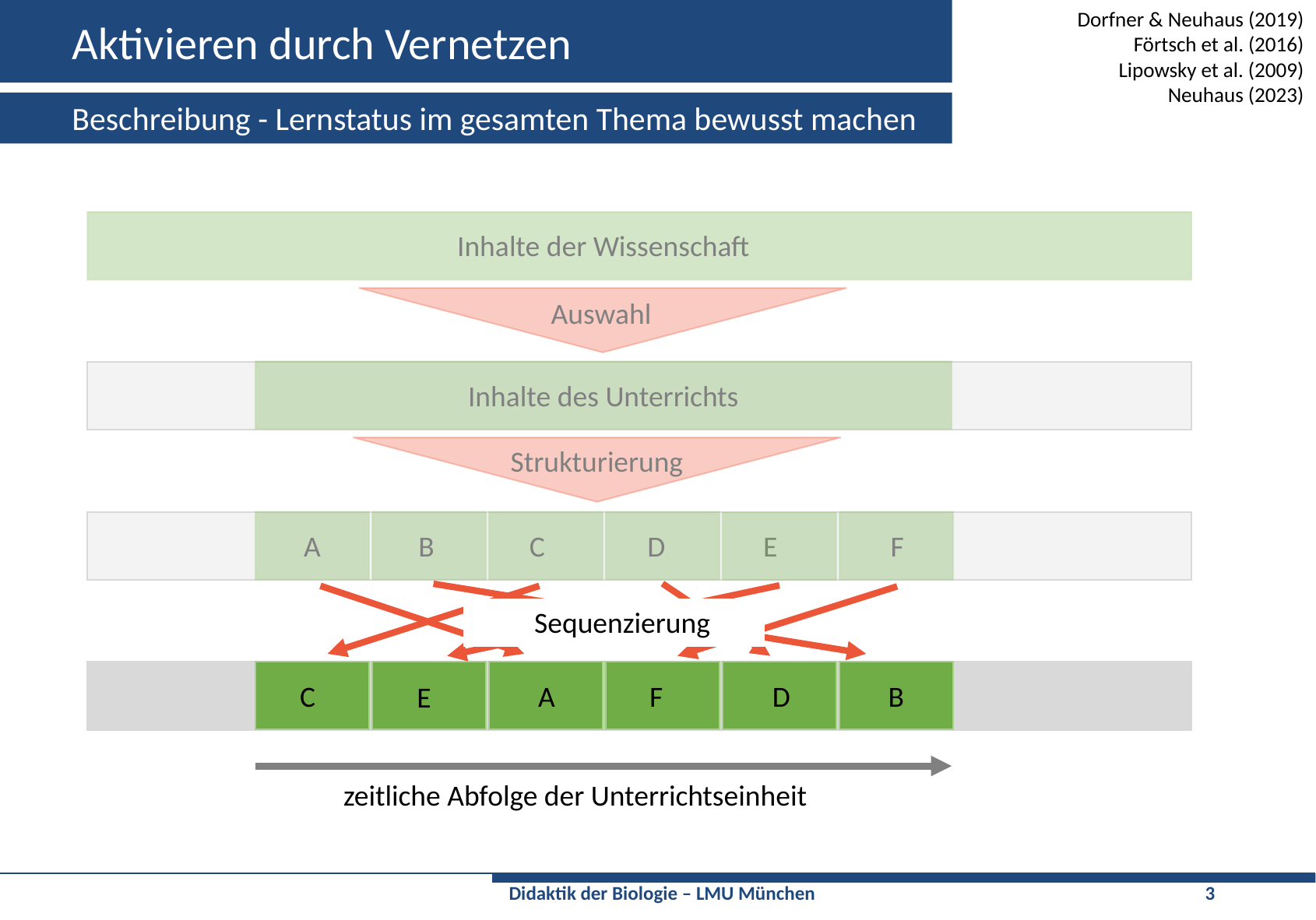

# Aktivieren durch Vernetzen
Dorfner & Neuhaus (2019)
Förtsch et al. (2016)
Lipowsky et al. (2009)
Neuhaus (2023)
Beschreibung - Lernstatus im gesamten Thema bewusst machen

Inhalte der Wissenschaft

Auswahl

Inhalte des Unterrichts
Strukturierung

A
B
C
E
F
D
Sequenzierung

C
A
F
D
B
E
zeitliche Abfolge der Unterrichtseinheit
Sequenzierung

Strukturierung
Auswahl